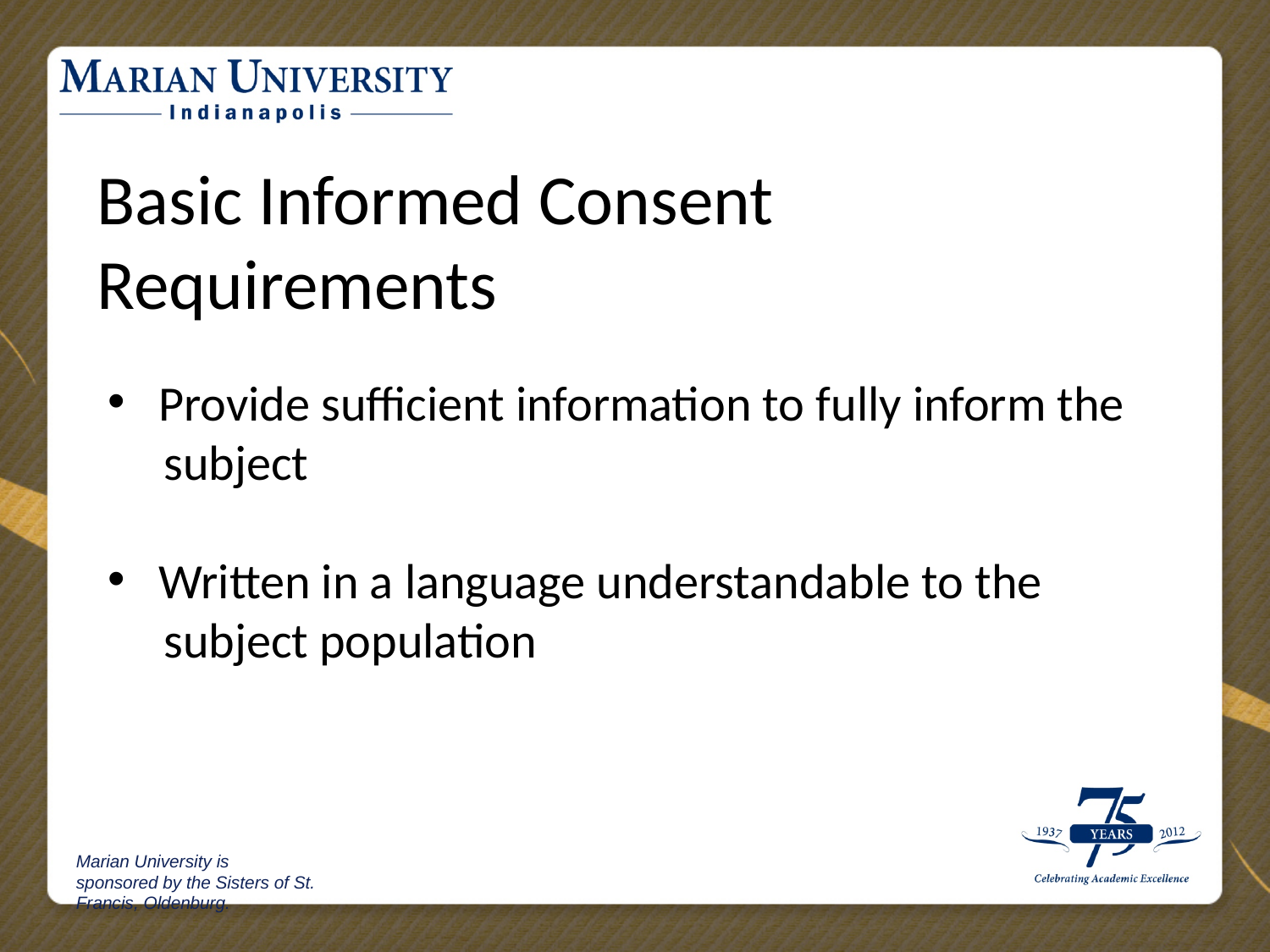

Basic Informed Consent Requirements
   Provide sufficient information to fully inform the
     subject

   Written in a language understandable to the
     subject population